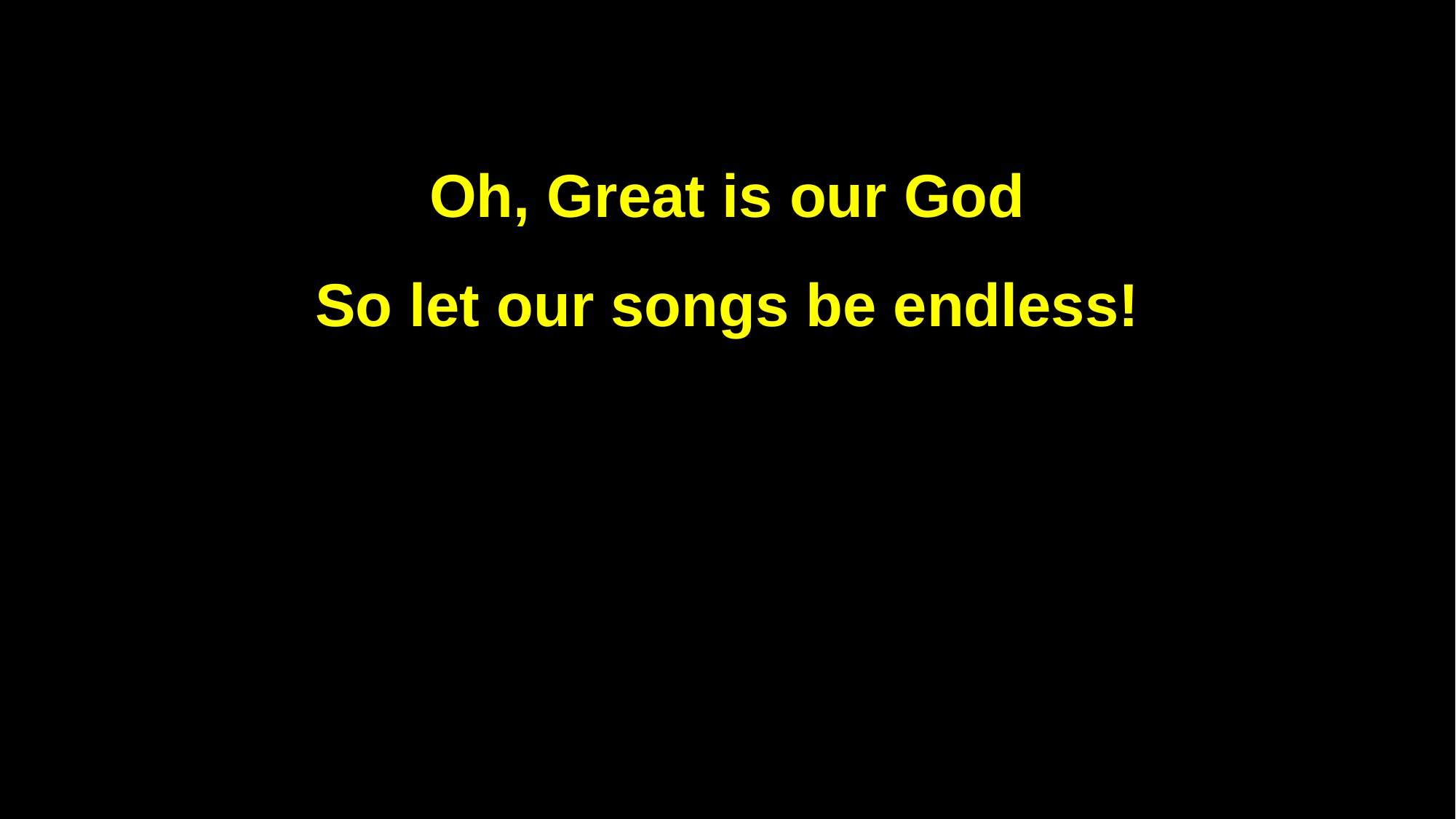

Oh, Great is our God
So let our songs be endless!